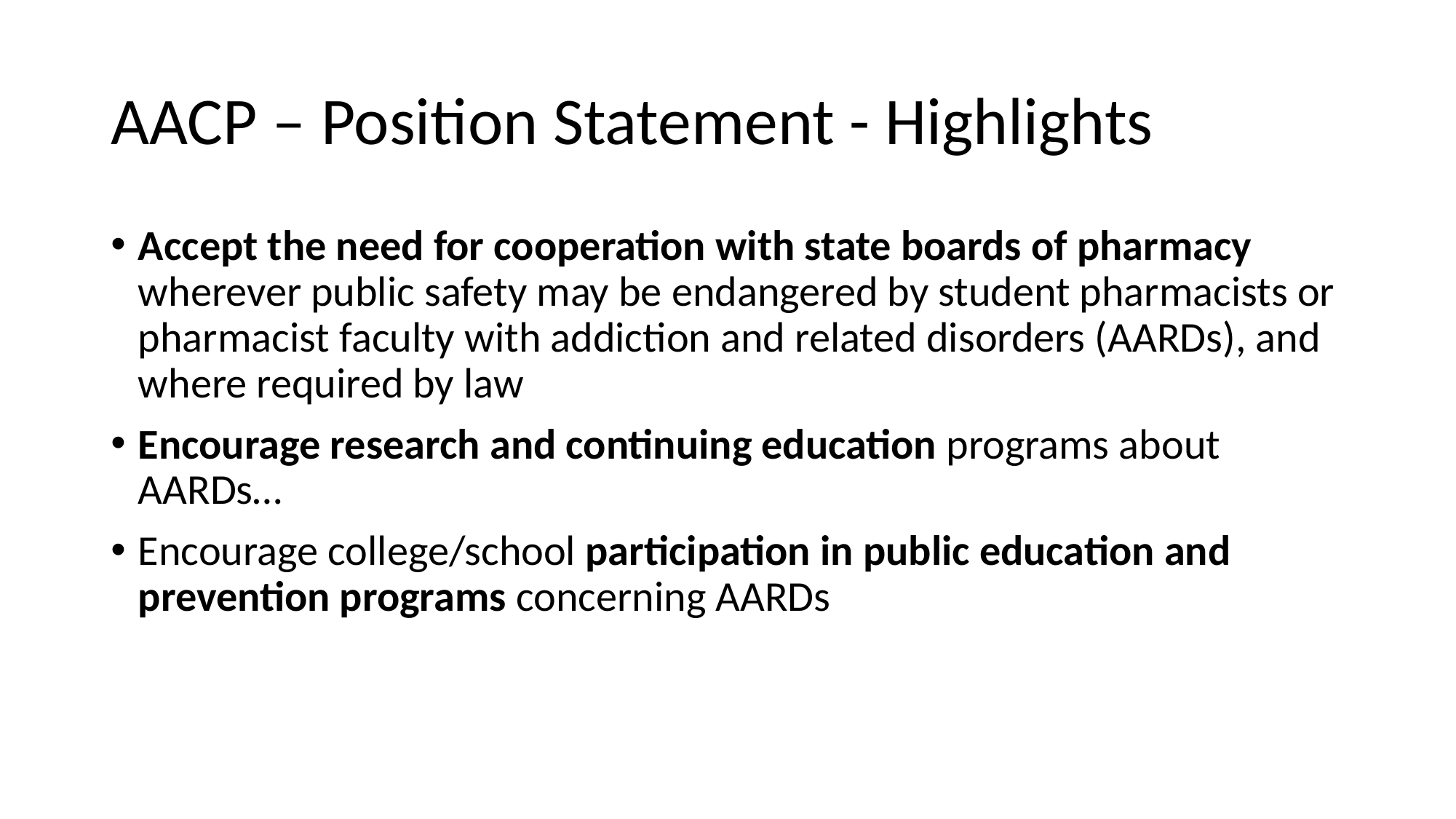

# AACP – Position Statement - Highlights
Accept the need for cooperation with state boards of pharmacy wherever public safety may be endangered by student pharmacists or pharmacist faculty with addiction and related disorders (AARDs), and where required by law
Encourage research and continuing education programs about AARDs…
Encourage college/school participation in public education and prevention programs concerning AARDs